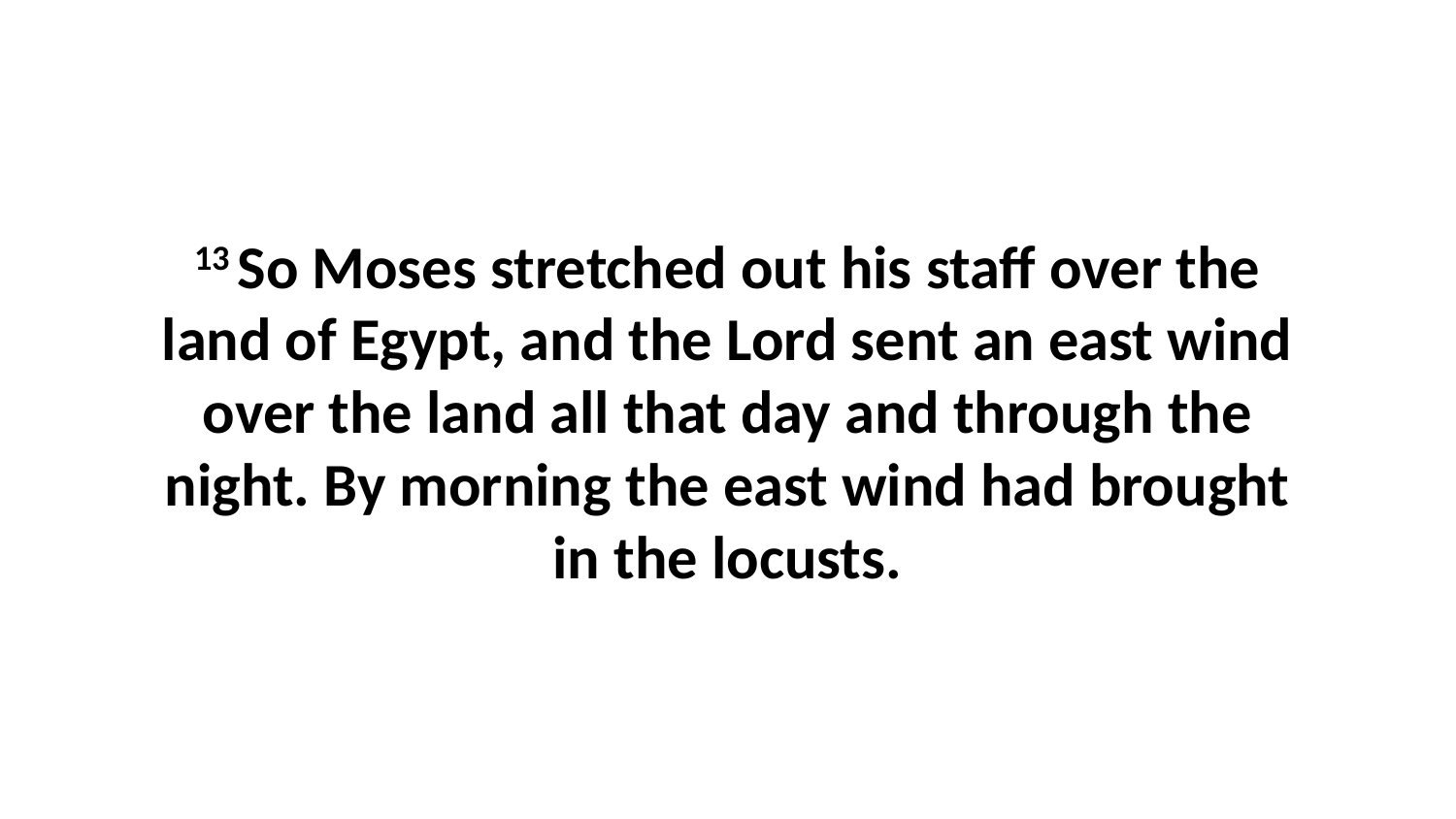

13 So Moses stretched out his staff over the land of Egypt, and the Lord sent an east wind over the land all that day and through the night. By morning the east wind had brought in the locusts.